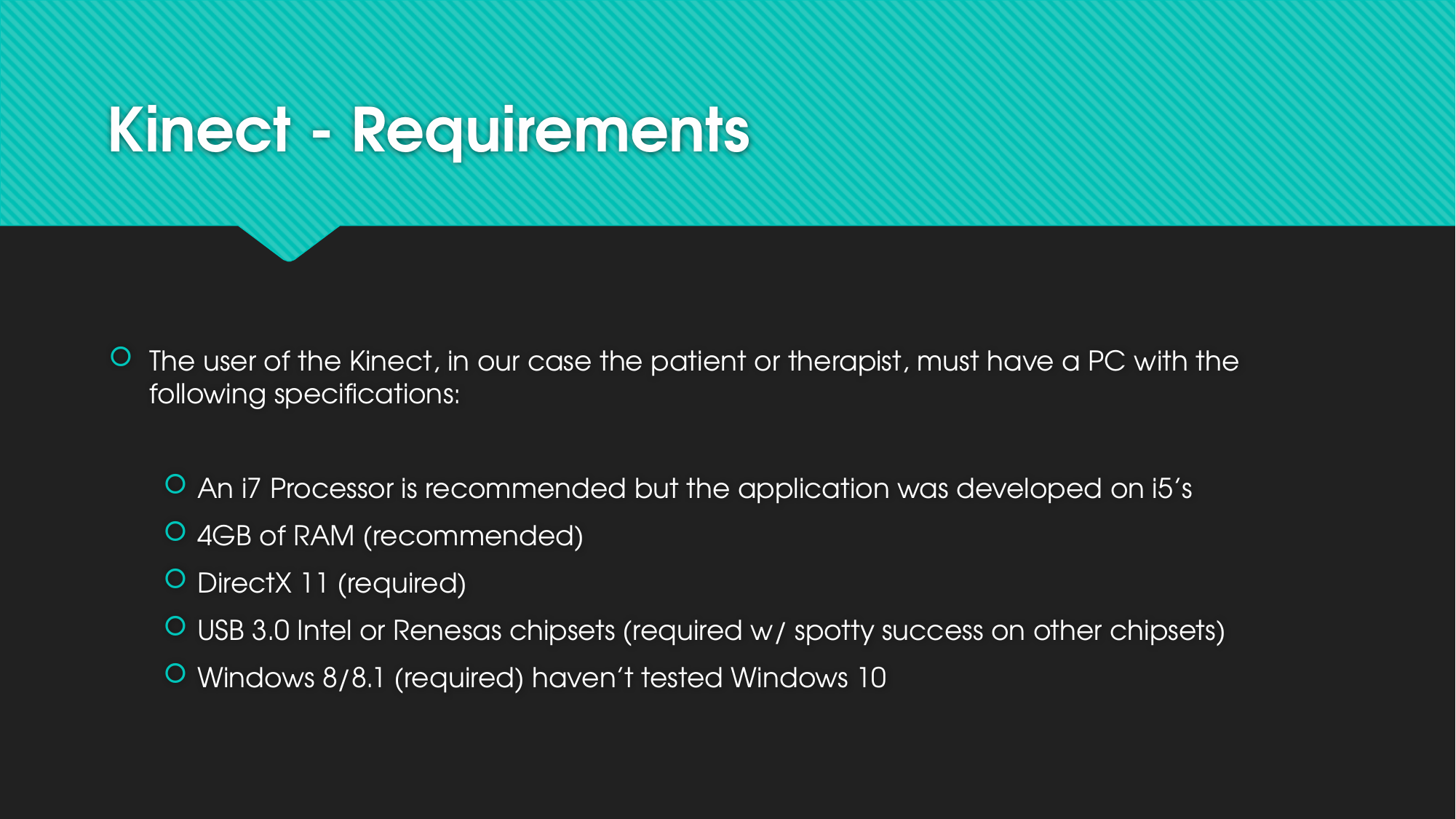

# Kinect - Requirements
The user of the Kinect, in our case the patient or therapist, must have a PC with the following specifications:

An i7 Processor is recommended but the application was developed on i5’s
4GB of RAM (recommended)
DirectX 11 (required)
USB 3.0 Intel or Renesas chipsets (required w/ spotty success on other chipsets)
Windows 8/8.1 (required) haven’t tested Windows 10